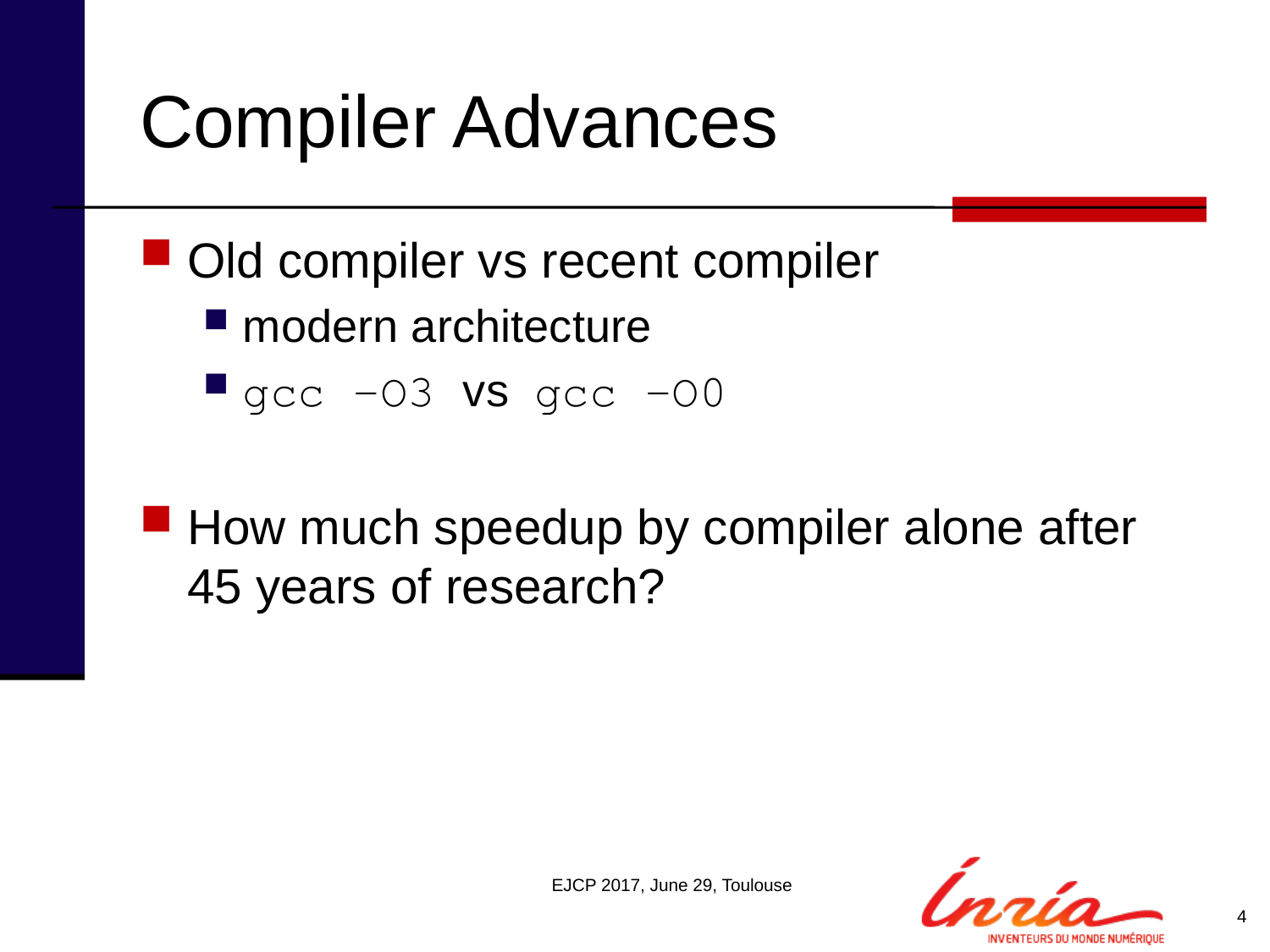

# Compiler Advances
Old compiler vs recent compiler
modern architecture
gcc -O3 vs  gcc -O0

How much speedup by compiler alone after 45 years of research?
EJCP 2017, June 29, Toulouse
4